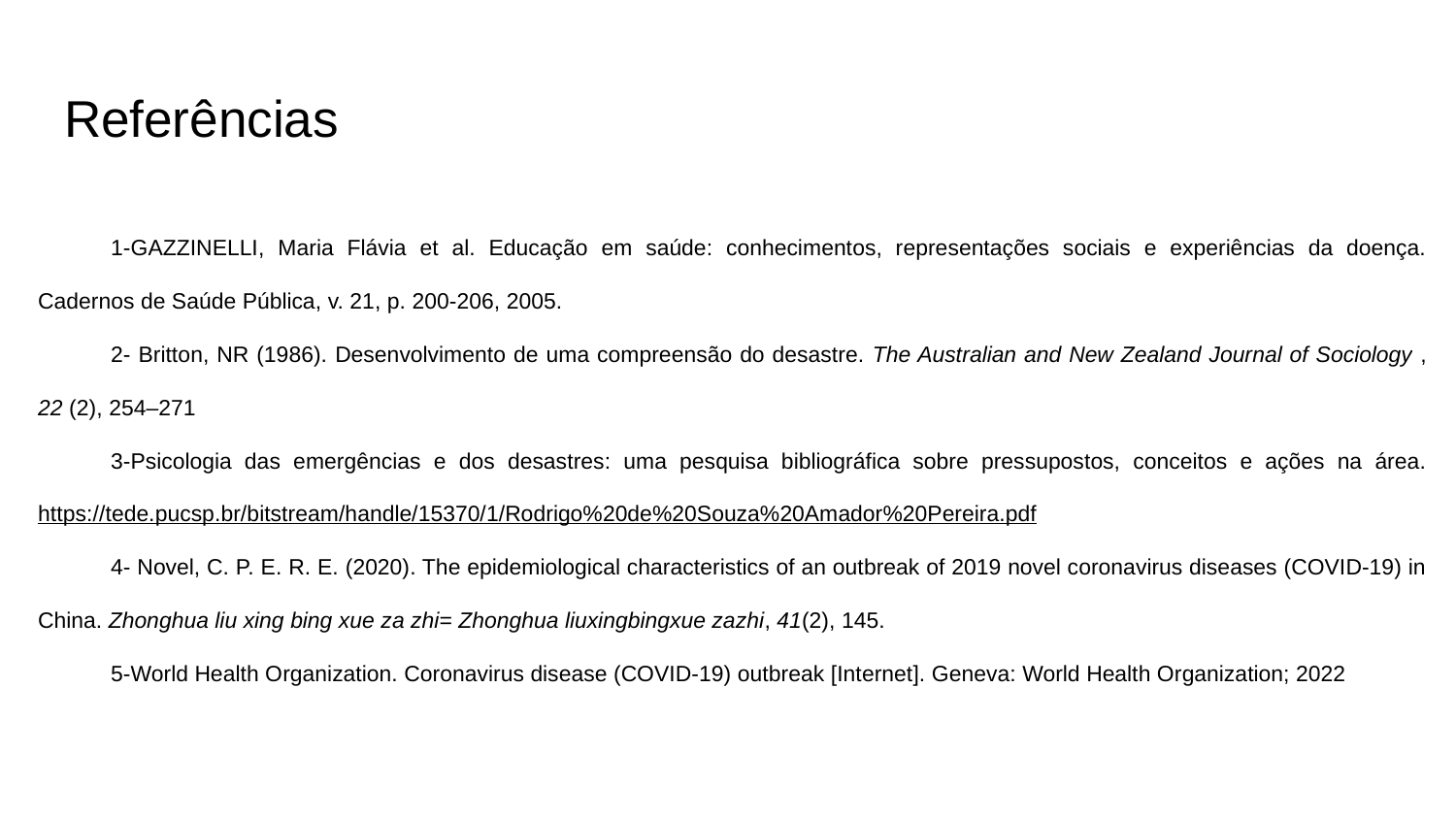

# Referências
1-GAZZINELLI, Maria Flávia et al. Educação em saúde: conhecimentos, representações sociais e experiências da doença. Cadernos de Saúde Pública, v. 21, p. 200-206, 2005.
2- Britton, NR (1986). Desenvolvimento de uma compreensão do desastre. The Australian and New Zealand Journal of Sociology , 22 (2), 254–271
3-Psicologia das emergências e dos desastres: uma pesquisa bibliográfica sobre pressupostos, conceitos e ações na área. https://tede.pucsp.br/bitstream/handle/15370/1/Rodrigo%20de%20Souza%20Amador%20Pereira.pdf
4- Novel, C. P. E. R. E. (2020). The epidemiological characteristics of an outbreak of 2019 novel coronavirus diseases (COVID-19) in China. Zhonghua liu xing bing xue za zhi= Zhonghua liuxingbingxue zazhi, 41(2), 145.
5-World Health Organization. Coronavirus disease (COVID-19) outbreak [Internet]. Geneva: World Health Organization; 2022